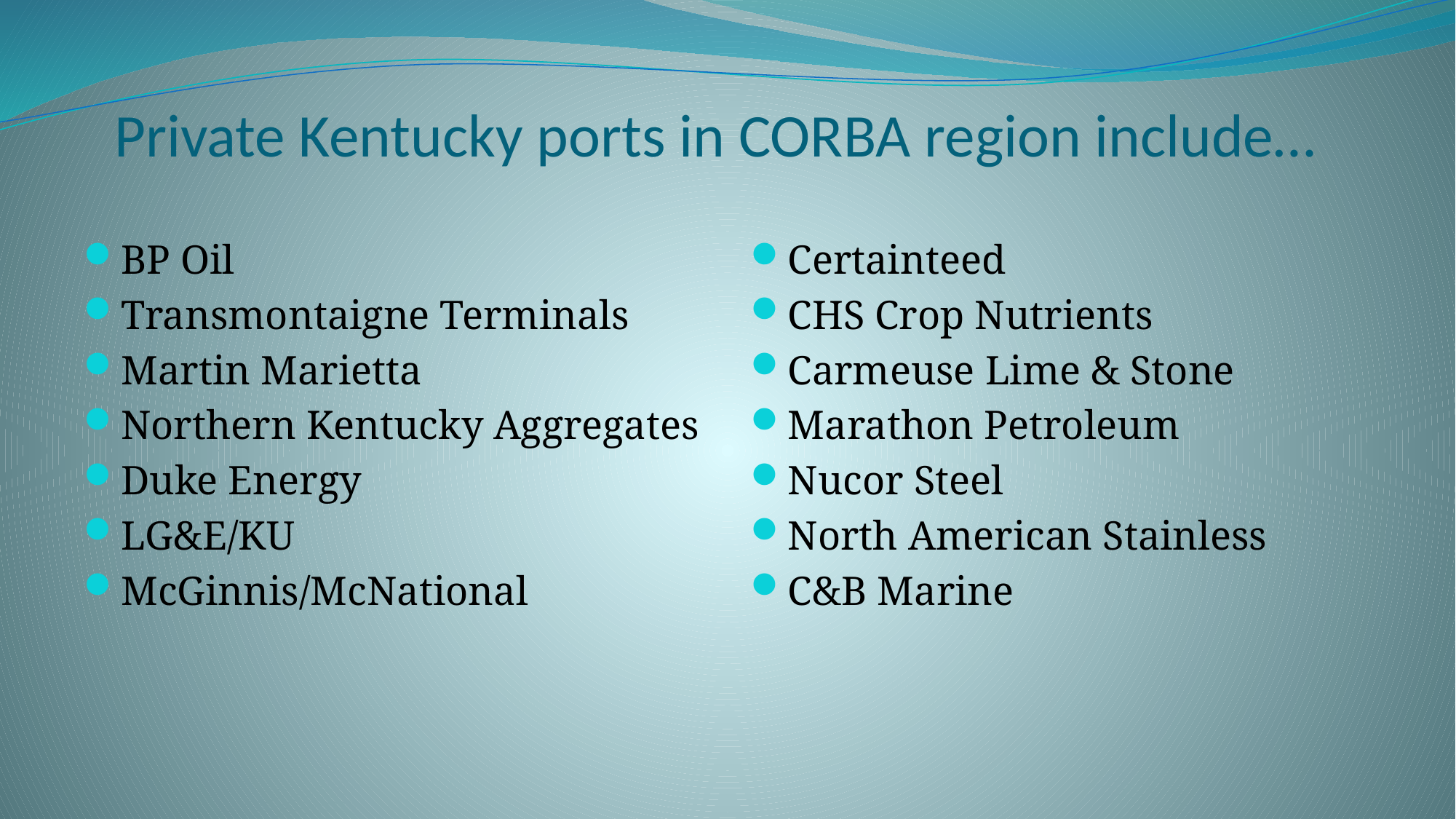

# Private Kentucky ports in CORBA region include…
BP Oil
Transmontaigne Terminals
Martin Marietta
Northern Kentucky Aggregates
Duke Energy
LG&E/KU
McGinnis/McNational
Certainteed
CHS Crop Nutrients
Carmeuse Lime & Stone
Marathon Petroleum
Nucor Steel
North American Stainless
C&B Marine